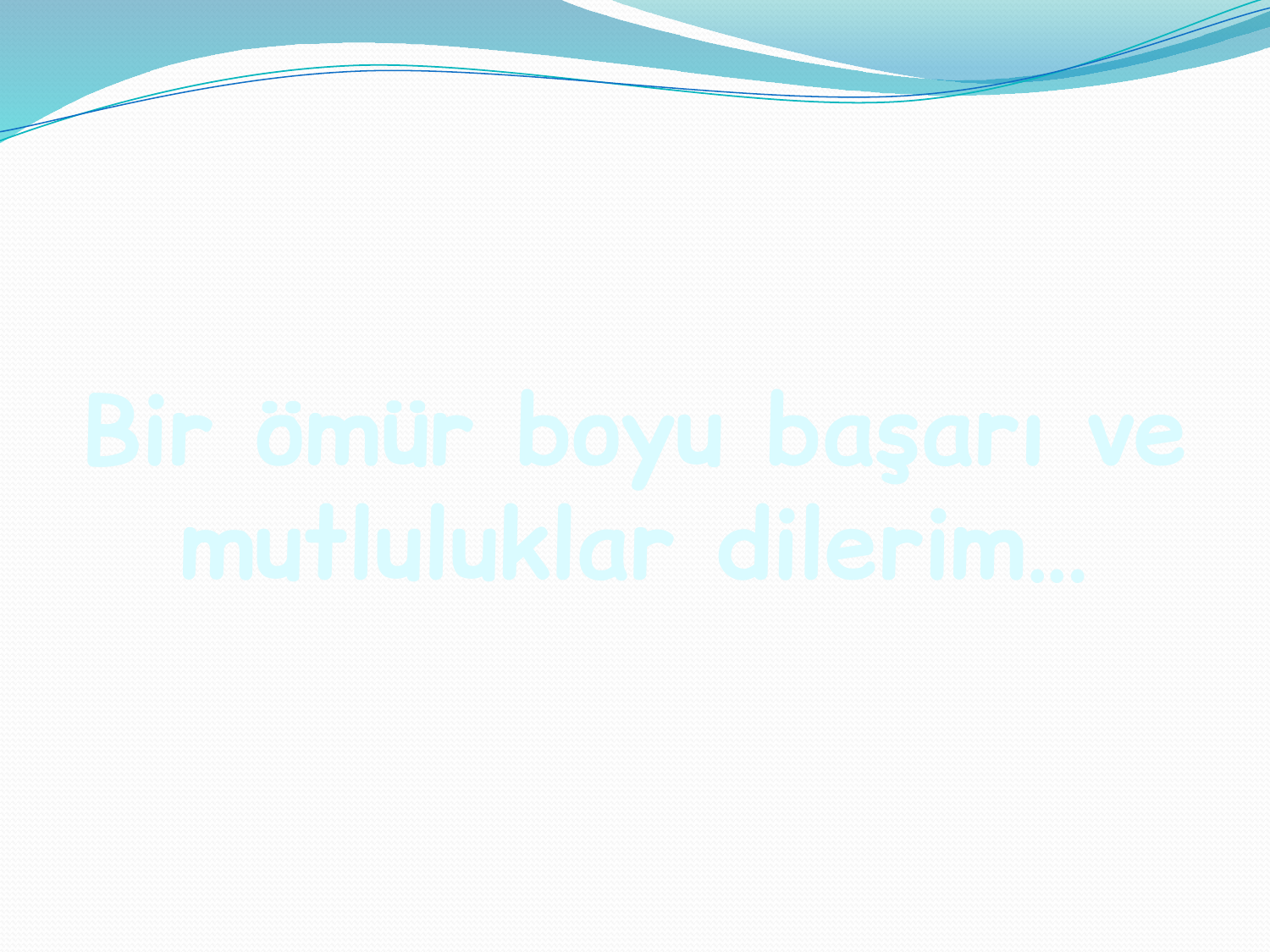

Bir ömür boyu başarı ve mutluluklar dilerim…